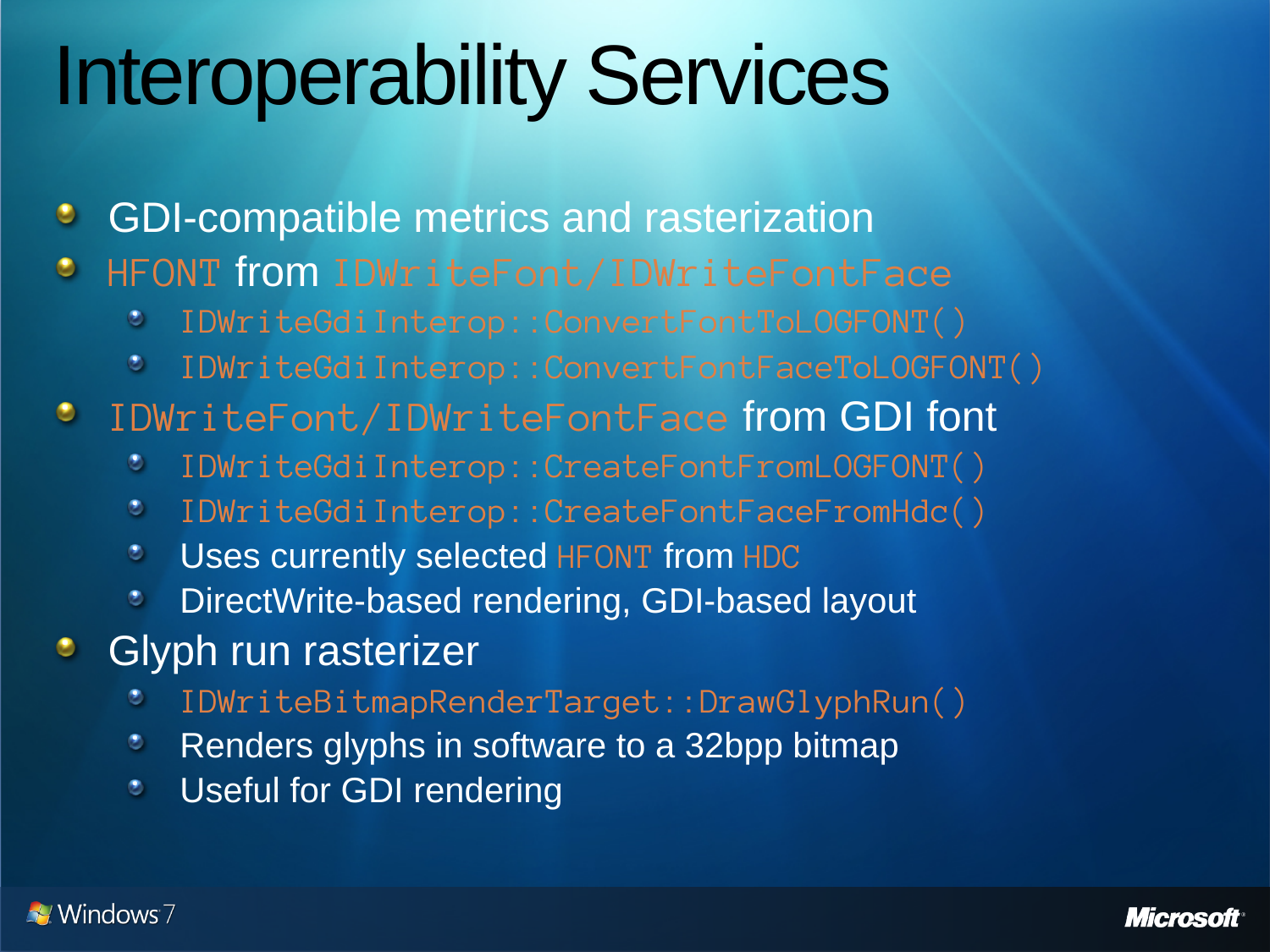

# Interoperability Services
GDI-compatible metrics and rasterization
HFONT from IDWriteFont/IDWriteFontFace
IDWriteGdiInterop::ConvertFontToLOGFONT()
IDWriteGdiInterop::ConvertFontFaceToLOGFONT()
IDWriteFont/IDWriteFontFace from GDI font
IDWriteGdiInterop::CreateFontFromLOGFONT()
IDWriteGdiInterop::CreateFontFaceFromHdc()
Uses currently selected HFONT from HDC
DirectWrite-based rendering, GDI-based layout
Glyph run rasterizer
IDWriteBitmapRenderTarget::DrawGlyphRun()
Renders glyphs in software to a 32bpp bitmap
Useful for GDI rendering